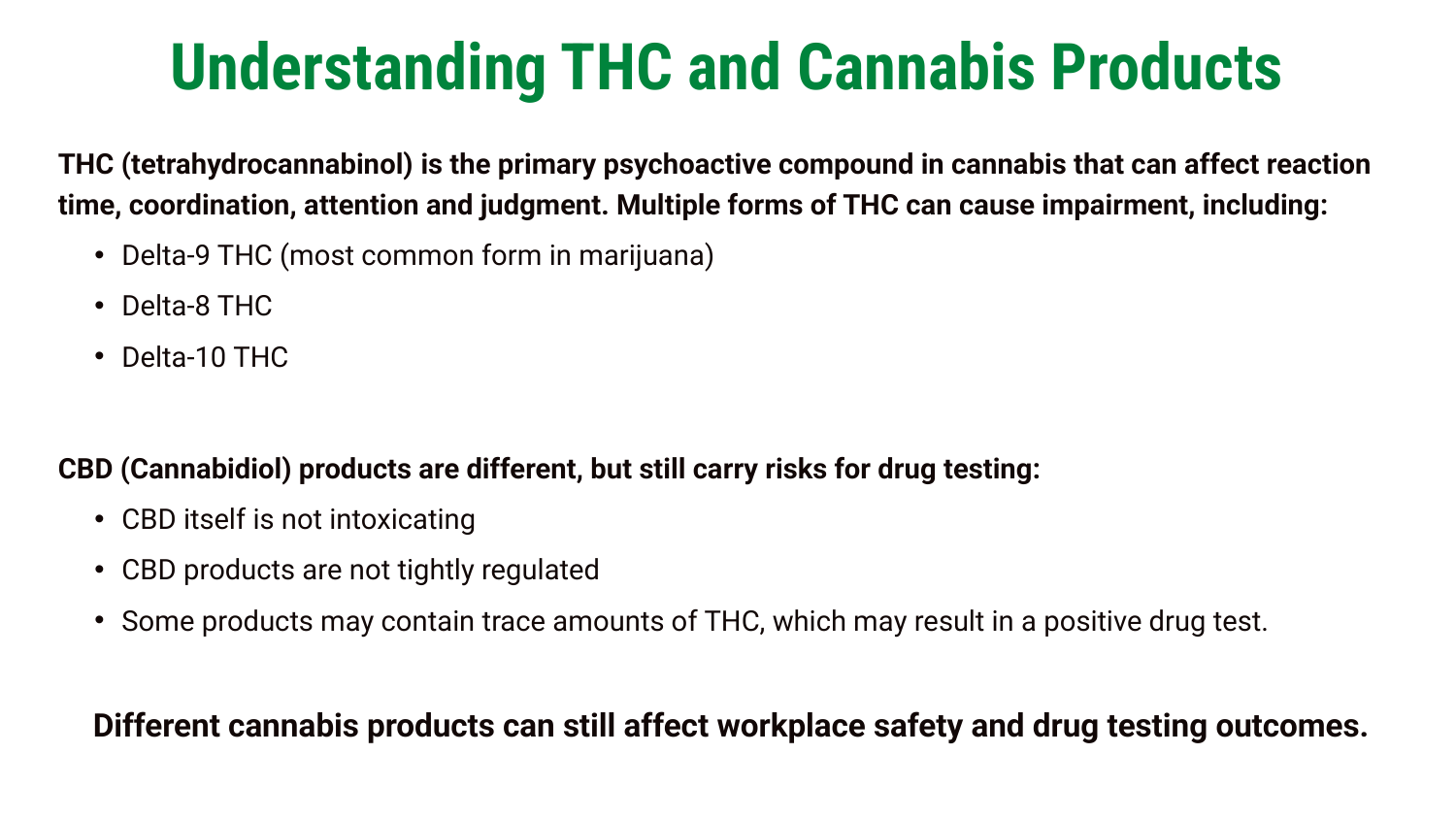

# Understanding THC and Cannabis Products

THC (tetrahydrocannabinol) is the primary psychoactive compound in cannabis that can affect reaction time, coordination, attention and judgment. Multiple forms of THC can cause impairment, including:
Delta-9 THC (most common form in marijuana)
Delta-8 THC
Delta-10 THC

CBD (Cannabidiol) products are different, but still carry risks for drug testing:
CBD itself is not intoxicating
CBD products are not tightly regulated
Some products may contain trace amounts of THC, which may result in a positive drug test.
 Different cannabis products can still affect workplace safety and drug testing outcomes.